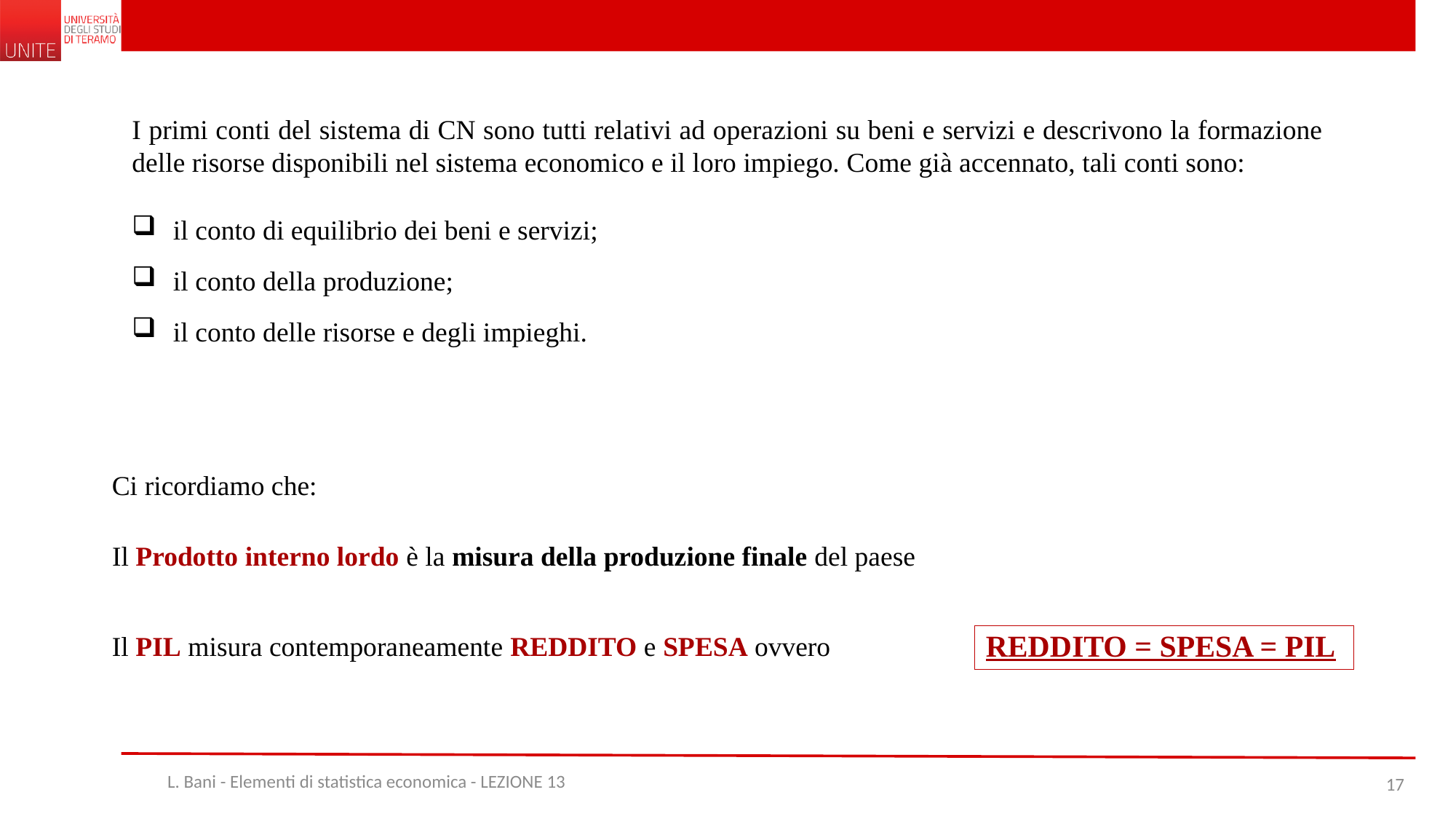

I primi conti del sistema di CN sono tutti relativi ad operazioni su beni e servizi e descrivono la formazione delle risorse disponibili nel sistema economico e il loro impiego. Come già accennato, tali conti sono:
 il conto di equilibrio dei beni e servizi;
 il conto della produzione;
 il conto delle risorse e degli impieghi.
Ci ricordiamo che:
Il Prodotto interno lordo è la misura della produzione finale del paese
REDDITO = SPESA = PIL
Il PIL misura contemporaneamente REDDITO e SPESA ovvero
L. Bani - Elementi di statistica economica - LEZIONE 13
17